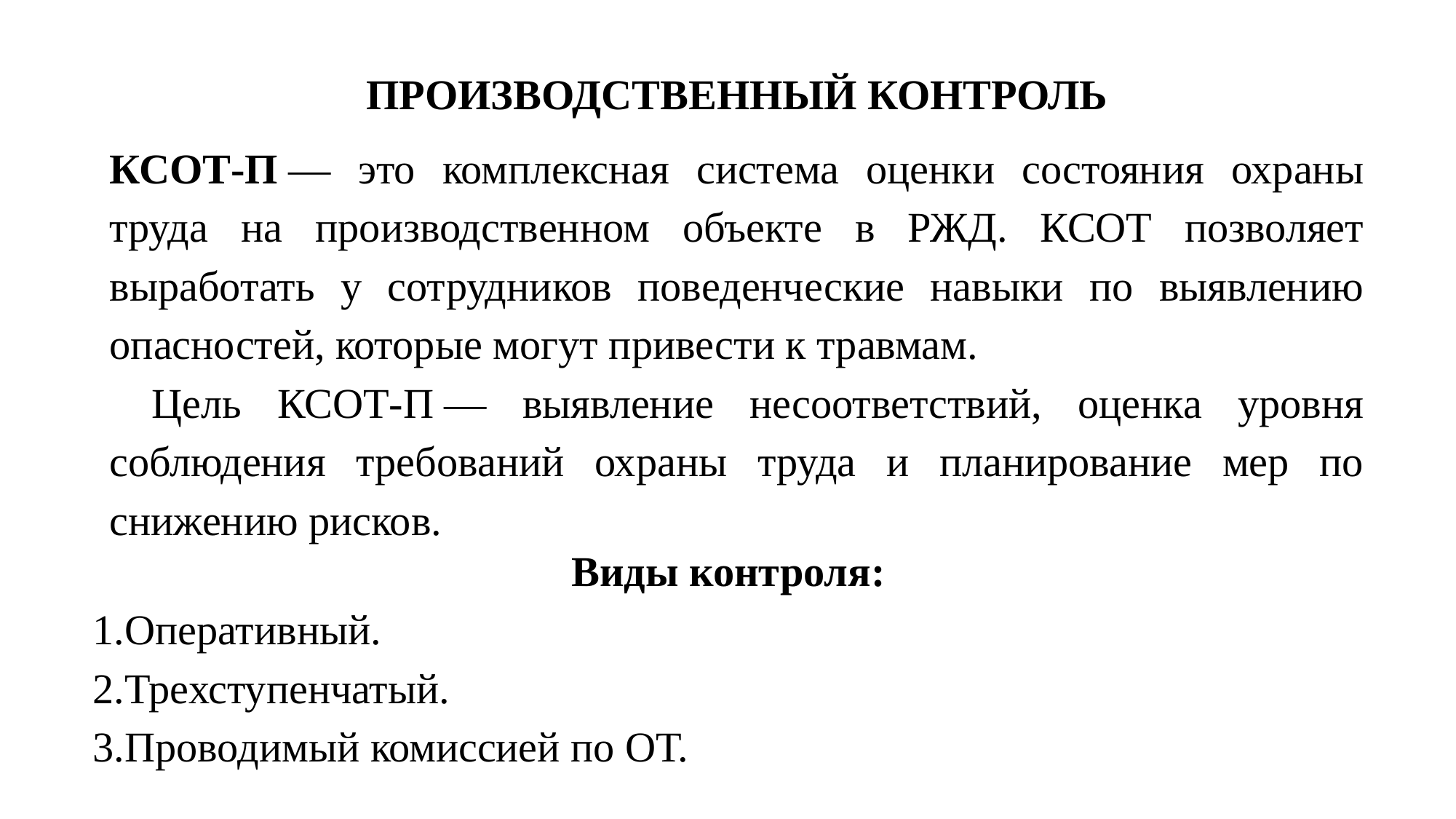

ПРОИЗВОДСТВЕННЫЙ КОНТРОЛЬ
КСОТ-П — это комплексная система оценки состояния охраны труда на производственном объекте в РЖД. КСОТ позволяет выработать у сотрудников поведенческие навыки по выявлению опасностей, которые могут привести к травмам.
    Цель КСОТ-П — выявление несоответствий, оценка уровня соблюдения требований охраны труда и планирование мер по снижению рисков.
Виды контроля:
1.Оперативный.
2.Трехступенчатый.
3.Проводимый комиссией по ОТ.